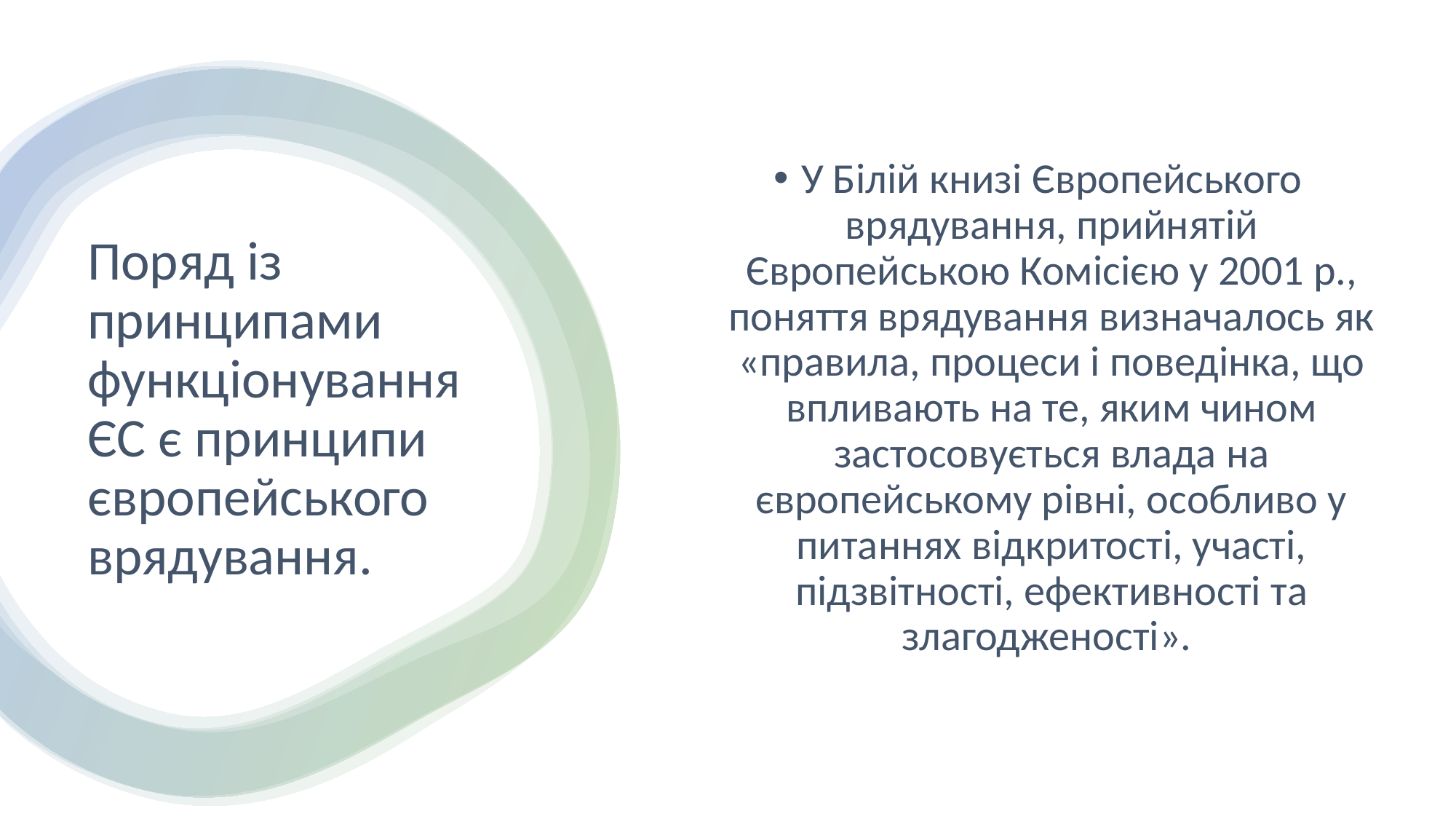

У Білій книзі Європейського врядування, прийнятій Європейською Комісією у 2001 р., поняття врядування визначалось як «правила, процеси і поведінка, що впливають на те, яким чином застосовується влада на європейському рівні, особливо у питаннях відкритості, участі, підзвітності, ефективності та злагодженості».
# Поряд із принципами функціонування ЄС є принципи європейського врядування.